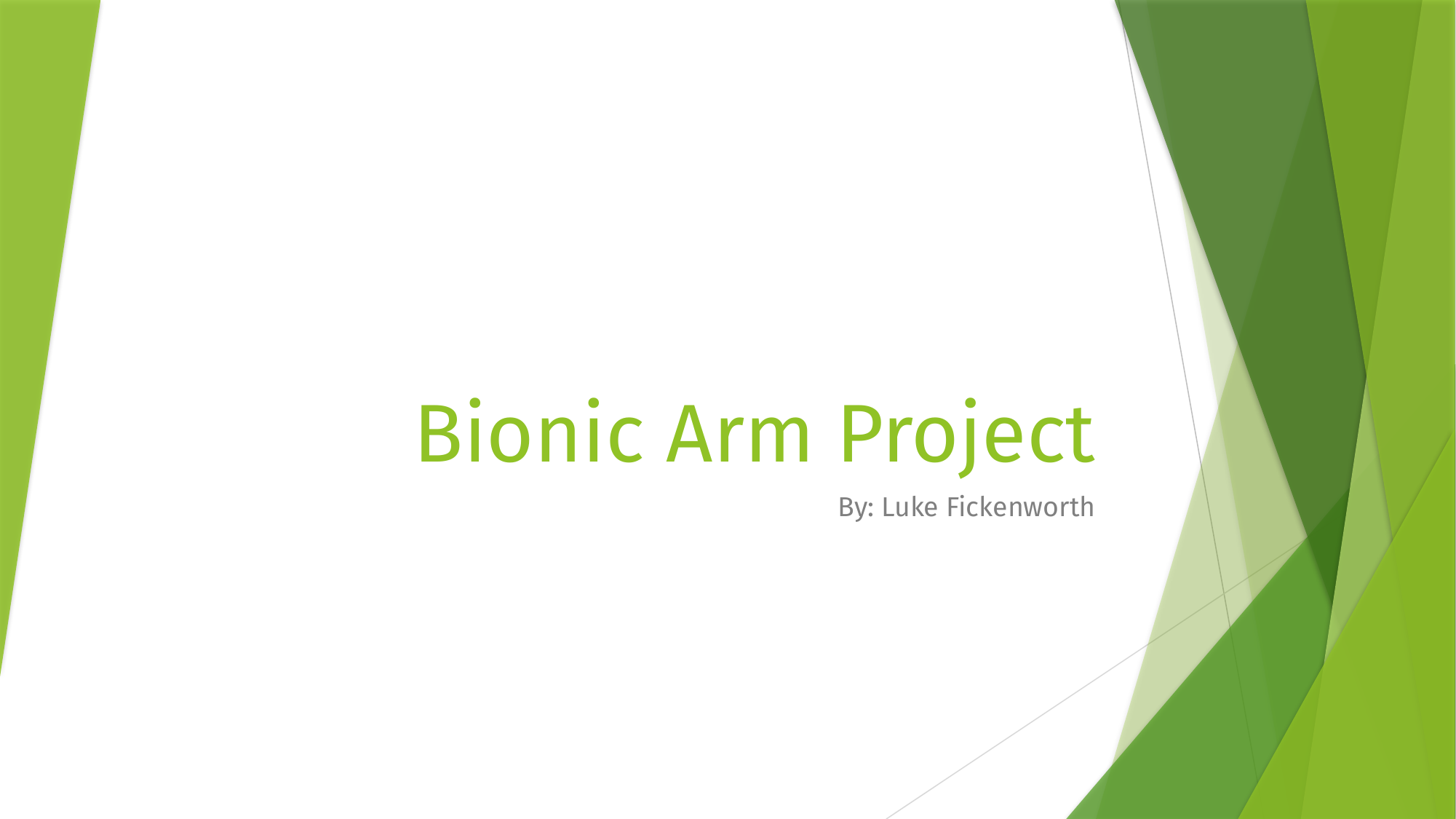

# Bionic Arm Project
By: Luke Fickenworth